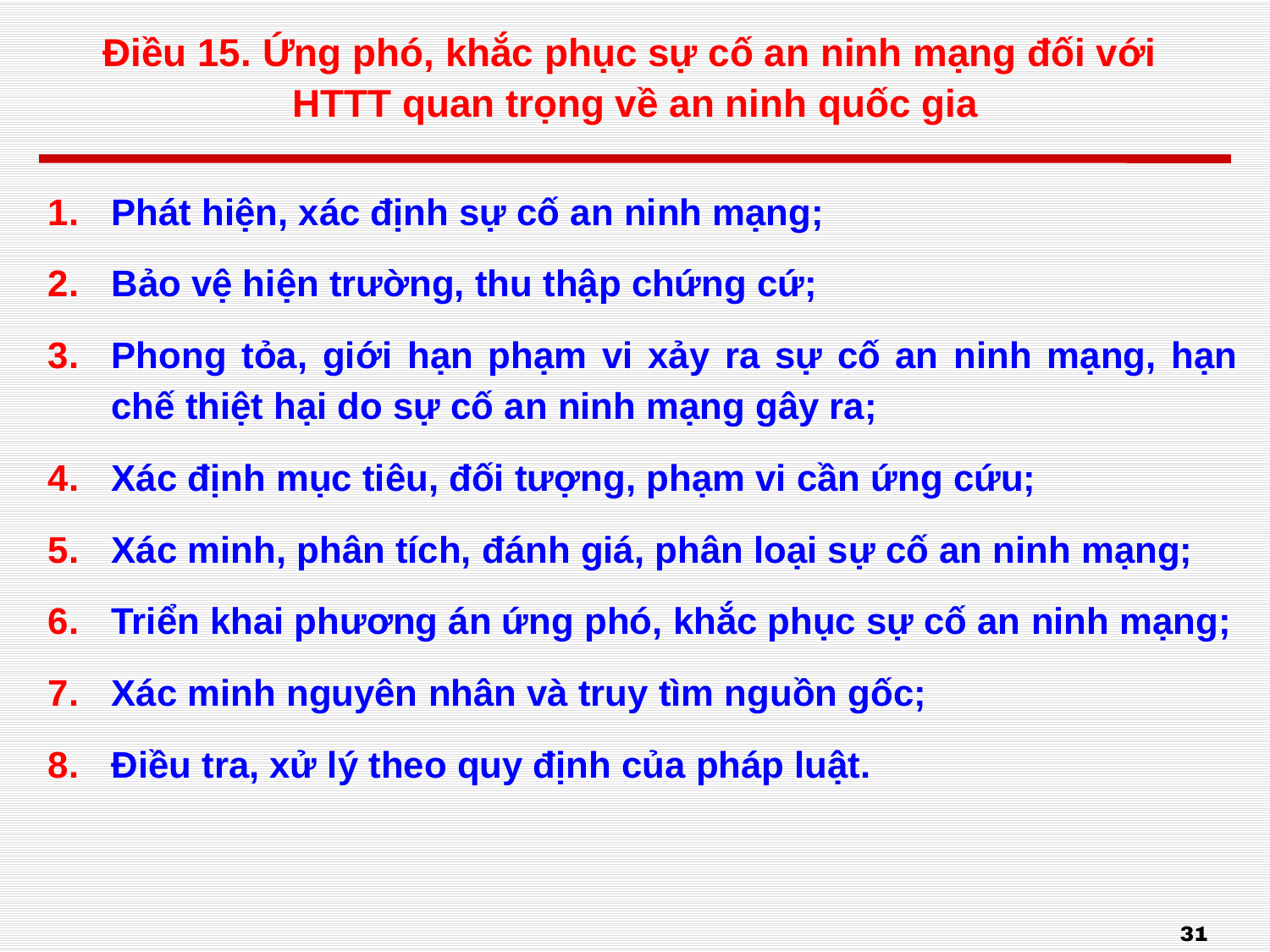

# Điều 15. Ứng phó, khắc phục sự cố an ninh mạng đối với HTTT quan trọng về an ninh quốc gia
Phát hiện, xác định sự cố an ninh mạng;
Bảo vệ hiện trường, thu thập chứng cứ;
Phong tỏa, giới hạn phạm vi xảy ra sự cố an ninh mạng, hạn chế thiệt hại do sự cố an ninh mạng gây ra;
Xác định mục tiêu, đối tượng, phạm vi cần ứng cứu;
Xác minh, phân tích, đánh giá, phân loại sự cố an ninh mạng;
Triển khai phương án ứng phó, khắc phục sự cố an ninh mạng;
Xác minh nguyên nhân và truy tìm nguồn gốc;
Điều tra, xử lý theo quy định của pháp luật.